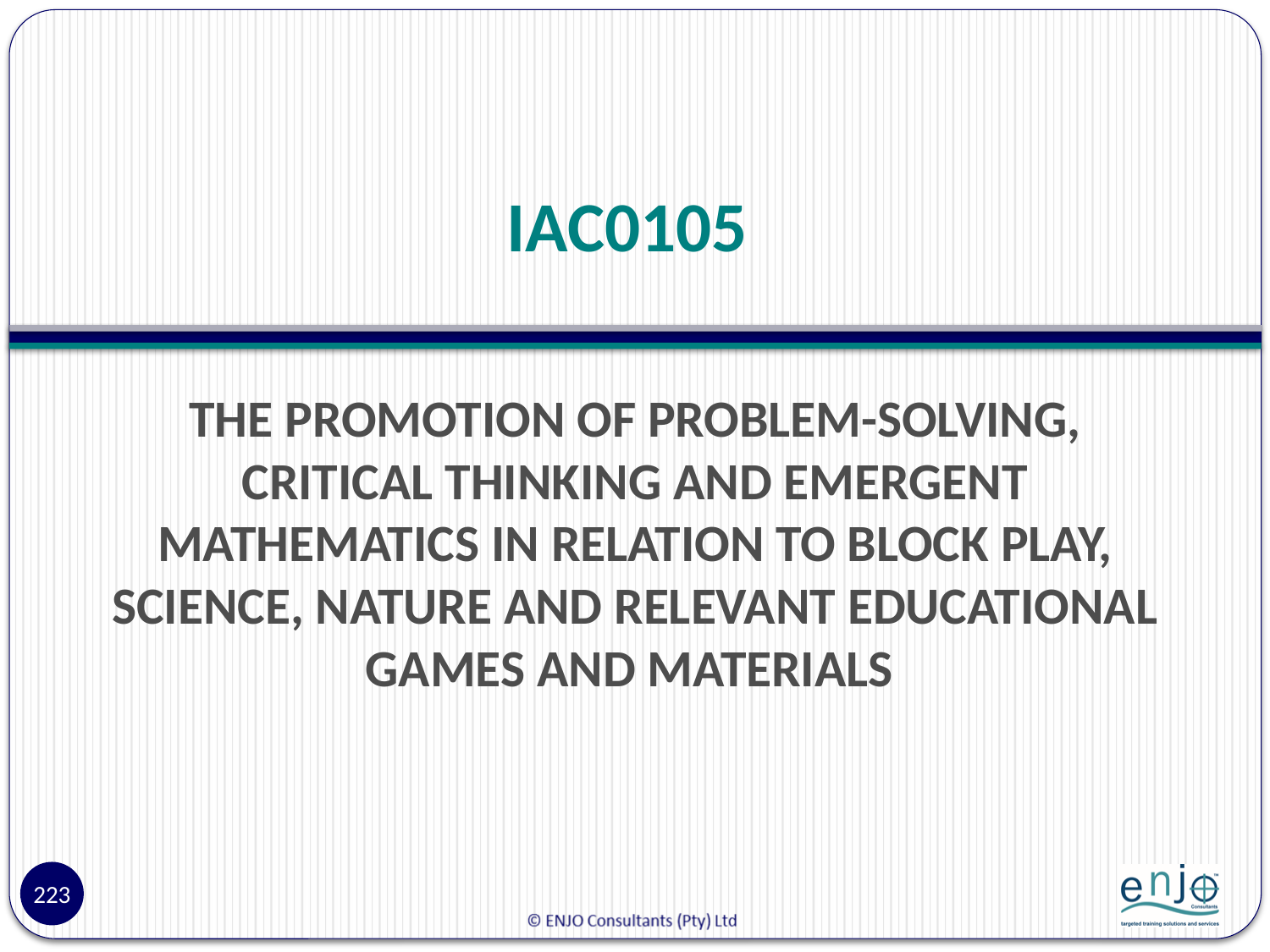

# IAC0105
THE PROMOTION OF PROBLEM-SOLVING, CRITICAL THINKING AND EMERGENT MATHEMATICS IN RELATION TO BLOCK PLAY, SCIENCE, NATURE AND RELEVANT EDUCATIONAL GAMES AND MATERIALS

223